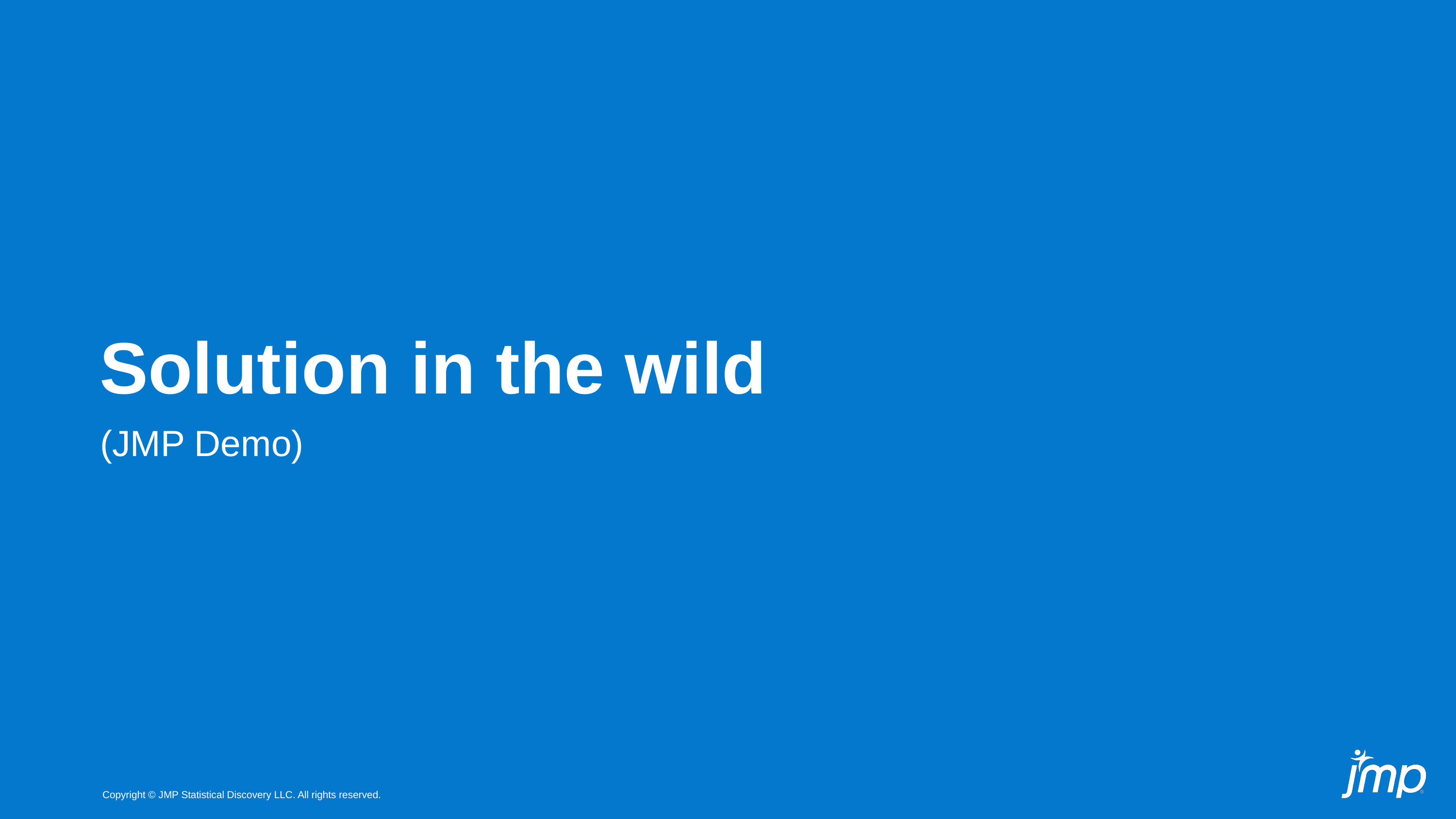

# Solution in the wild
(JMP Demo)